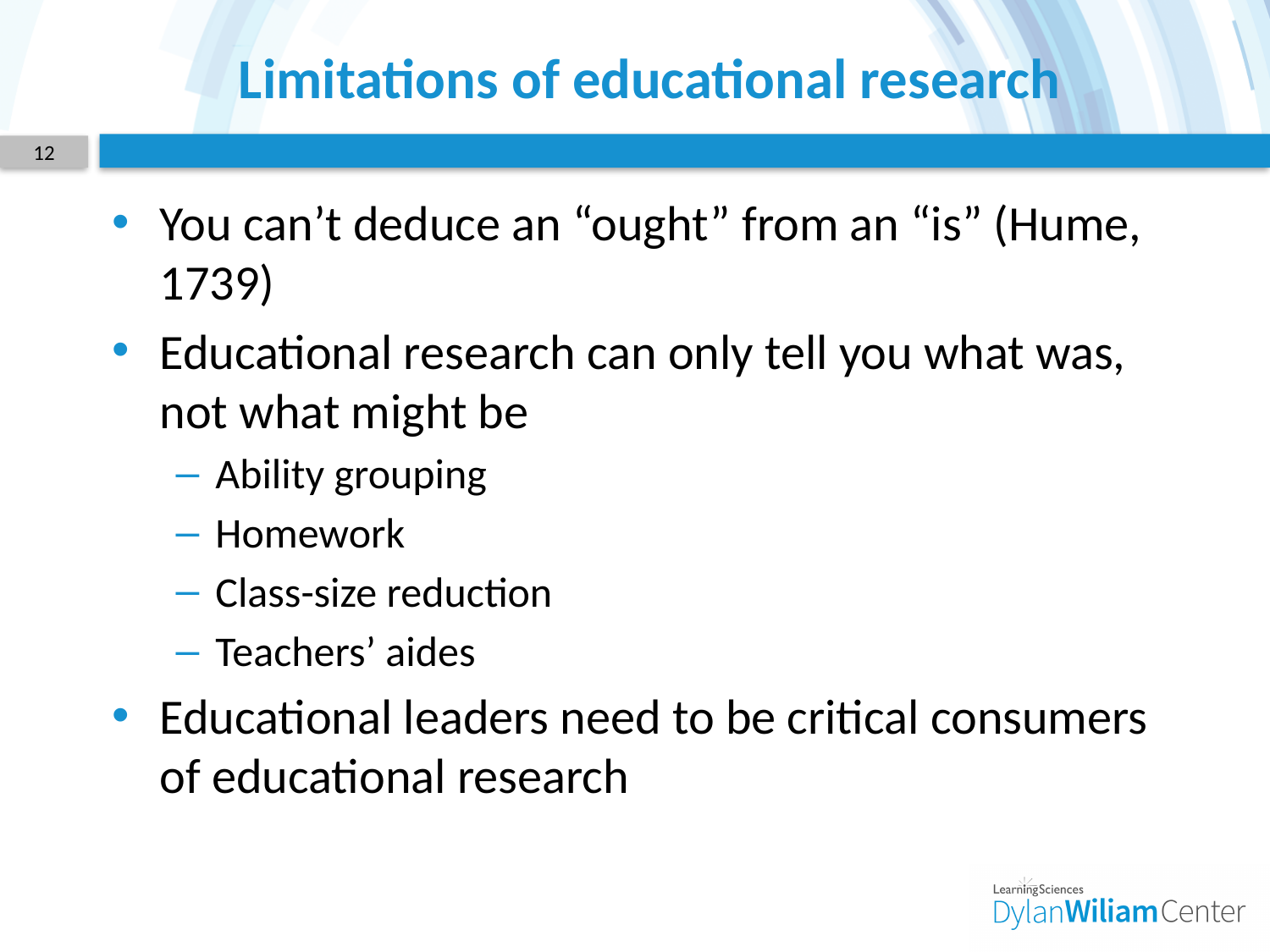

# Limitations of educational research
12
You can’t deduce an “ought” from an “is” (Hume, 1739)
Educational research can only tell you what was, not what might be
Ability grouping
Homework
Class-size reduction
Teachers’ aides
Educational leaders need to be critical consumers of educational research